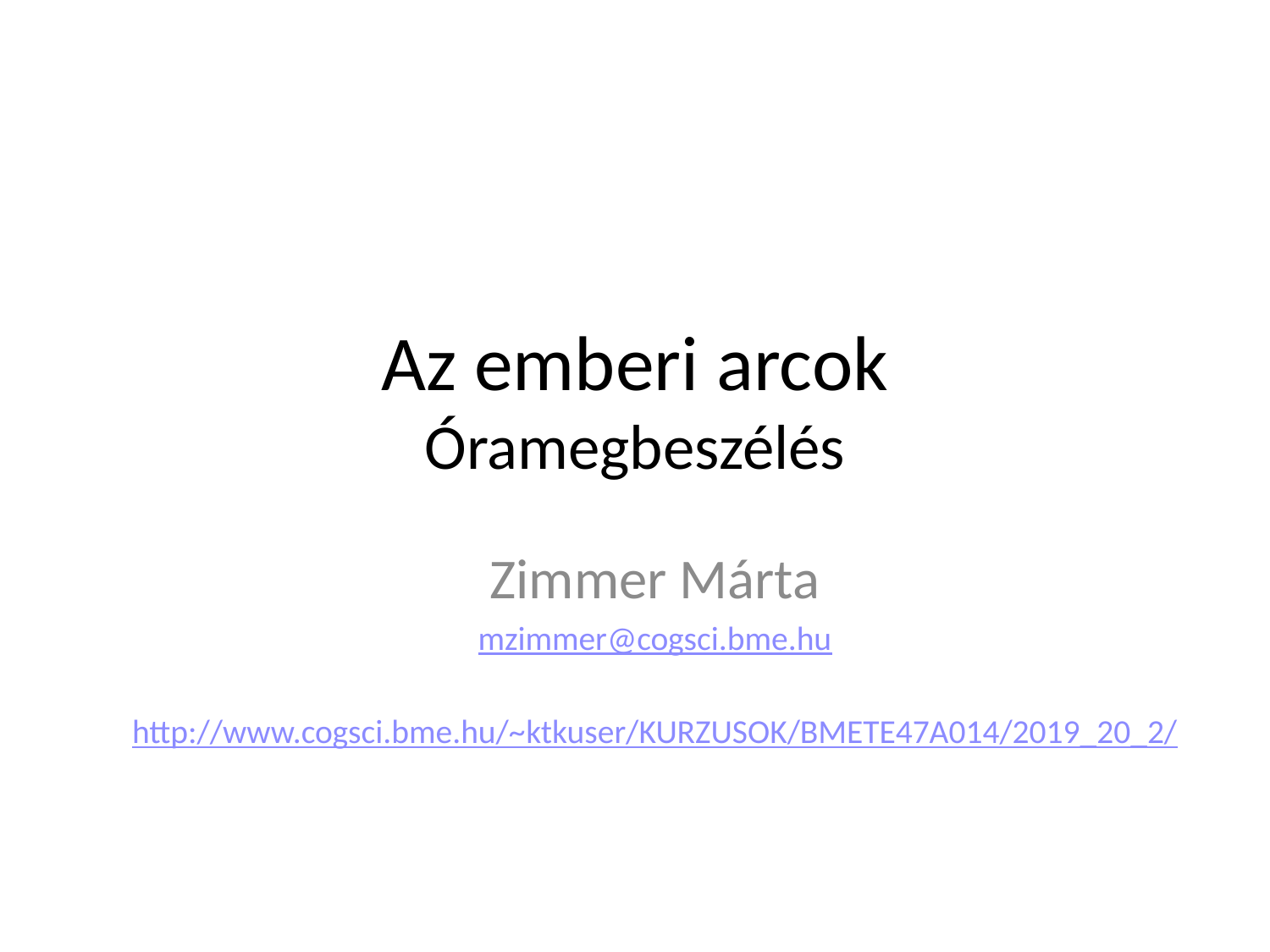

# Az emberi arcok Óramegbeszélés
Zimmer Márta
mzimmer@cogsci.bme.hu

http://www.cogsci.bme.hu/~ktkuser/KURZUSOK/BMETE47A014/2019_20_2/